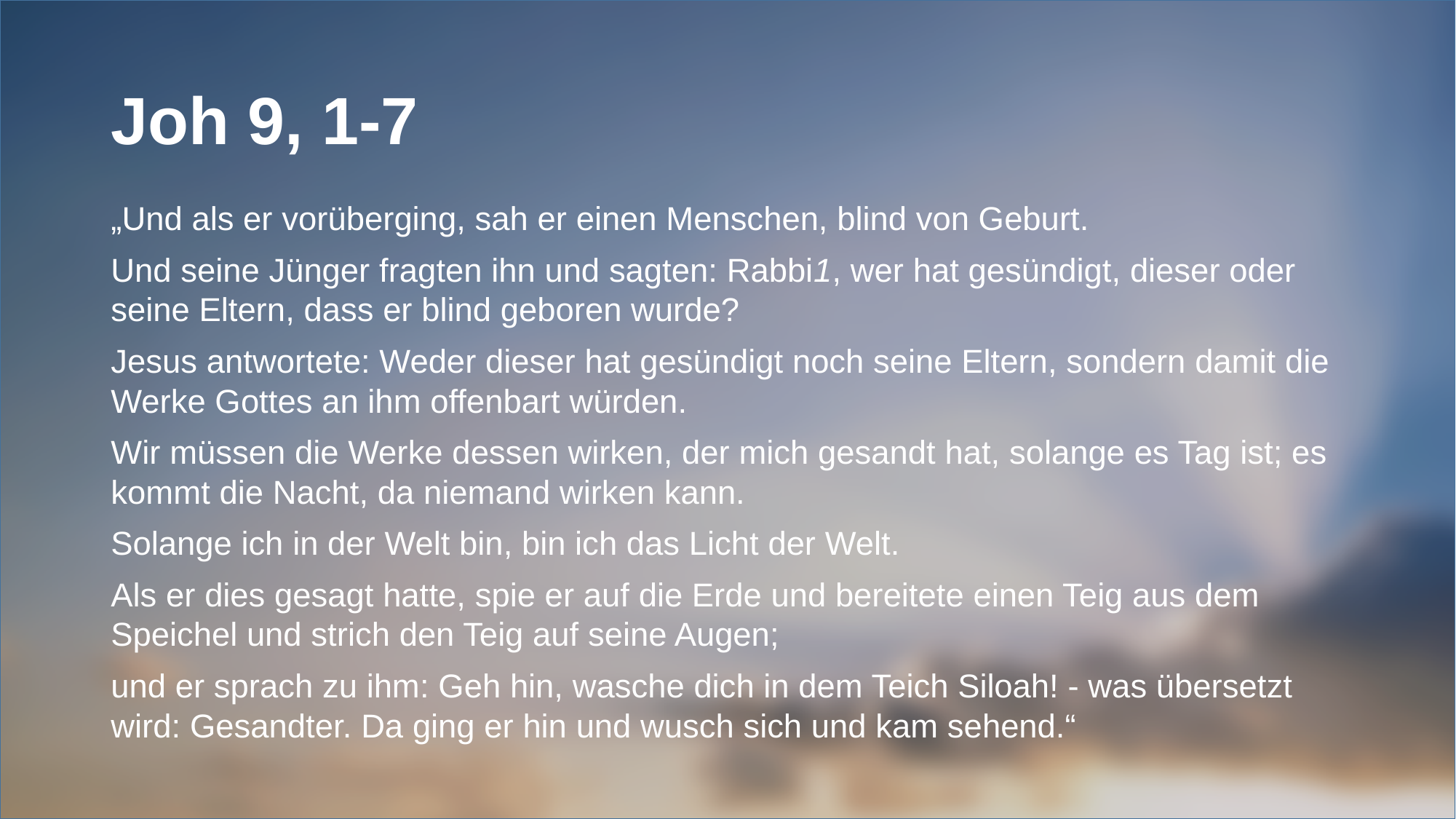

# Joh 9, 1-7
„Und als er vorüberging, sah er einen Menschen, blind von Geburt.
Und seine Jünger fragten ihn und sagten: Rabbi1, wer hat gesündigt, dieser oder seine Eltern, dass er blind geboren wurde?
Jesus antwortete: Weder dieser hat gesündigt noch seine Eltern, sondern damit die Werke Gottes an ihm offenbart würden.
Wir müssen die Werke dessen wirken, der mich gesandt hat, solange es Tag ist; es kommt die Nacht, da niemand wirken kann.
Solange ich in der Welt bin, bin ich das Licht der Welt.
Als er dies gesagt hatte, spie er auf die Erde und bereitete einen Teig aus dem Speichel und strich den Teig auf seine Augen;
und er sprach zu ihm: Geh hin, wasche dich in dem Teich Siloah! - was übersetzt wird: Gesandter. Da ging er hin und wusch sich und kam sehend.“